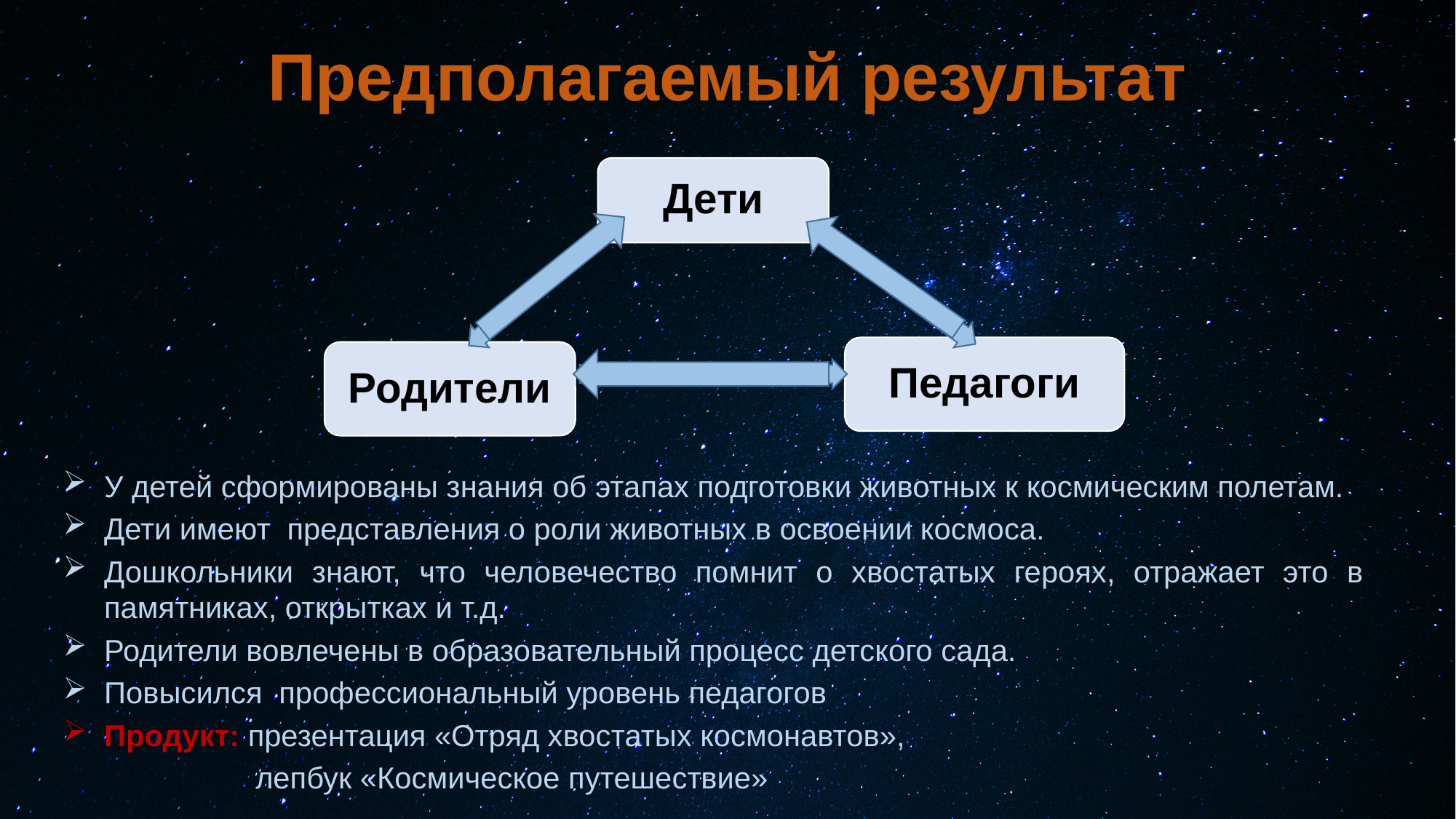

Предполагаемый результат

Дети

Педагоги

Родители

У детей сформированы знания об этапах подготовки животных к космическим полетам.
Дети имеют  представления о роли животных в освоении космоса.
Дошкольники знают, что человечество помнит о хвостатых героях, отражает это в памятниках, открытках и т.д.
Родители вовлечены в образовательный процесс детского сада.
Повысился  профессиональный уровень педагогов
Продукт: презентация «Отряд хвостатых космонавтов»,
                       лепбук «Космическое путешествие»